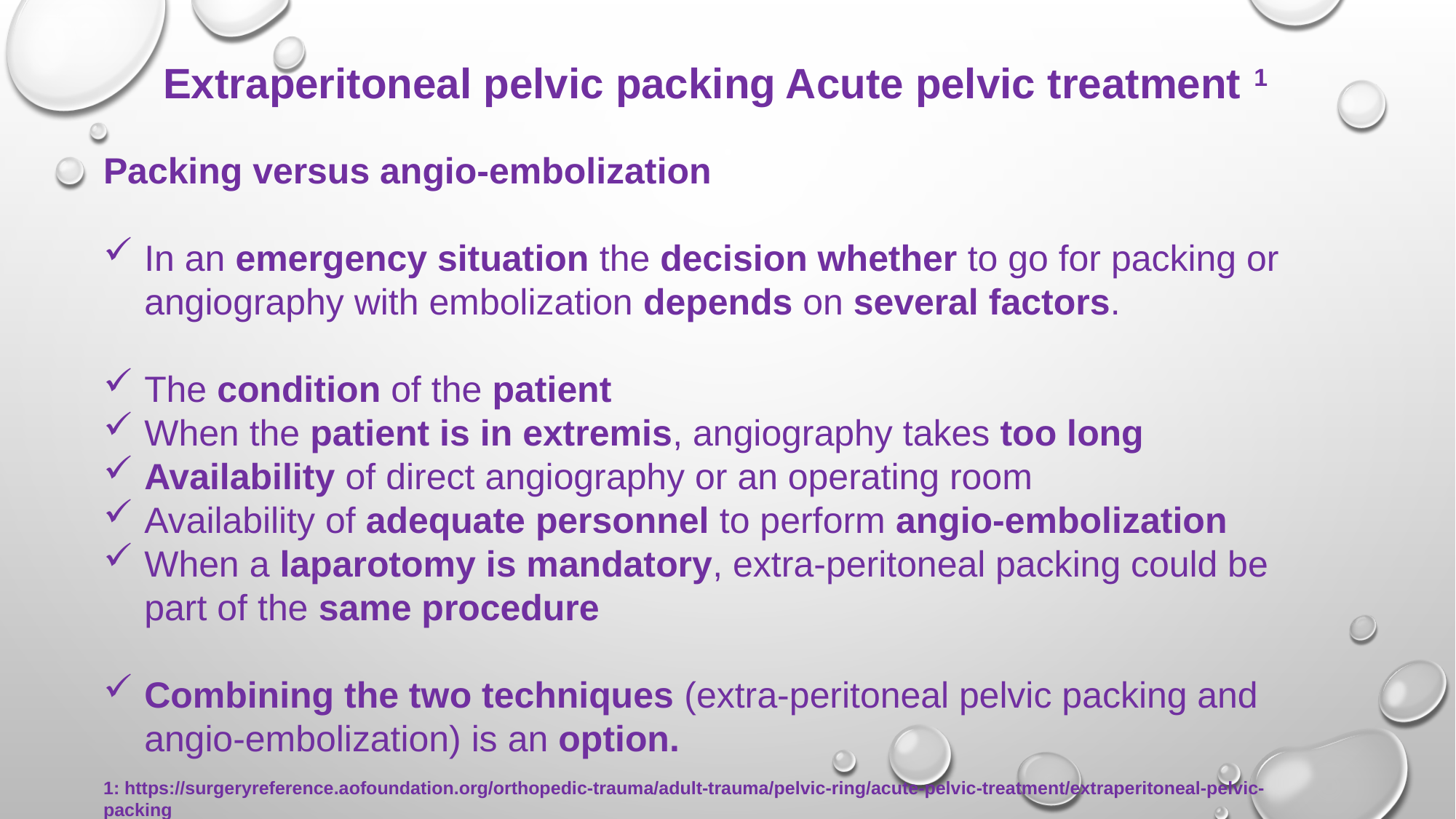

Extraperitoneal pelvic packing Acute pelvic treatment 1
Packing versus angio-embolization

In an emergency situation the decision whether to go for packing or angiography with embolization depends on several factors.

The condition of the patient
When the patient is in extremis, angiography takes too long
Availability of direct angiography or an operating room
Availability of adequate personnel to perform angio-embolization
When a laparotomy is mandatory, extra-peritoneal packing could be part of the same procedure

Combining the two techniques (extra-peritoneal pelvic packing and angio-embolization) is an option.
1: https://surgeryreference.aofoundation.org/orthopedic-trauma/adult-trauma/pelvic-ring/acute-pelvic-treatment/extraperitoneal-pelvic-packing